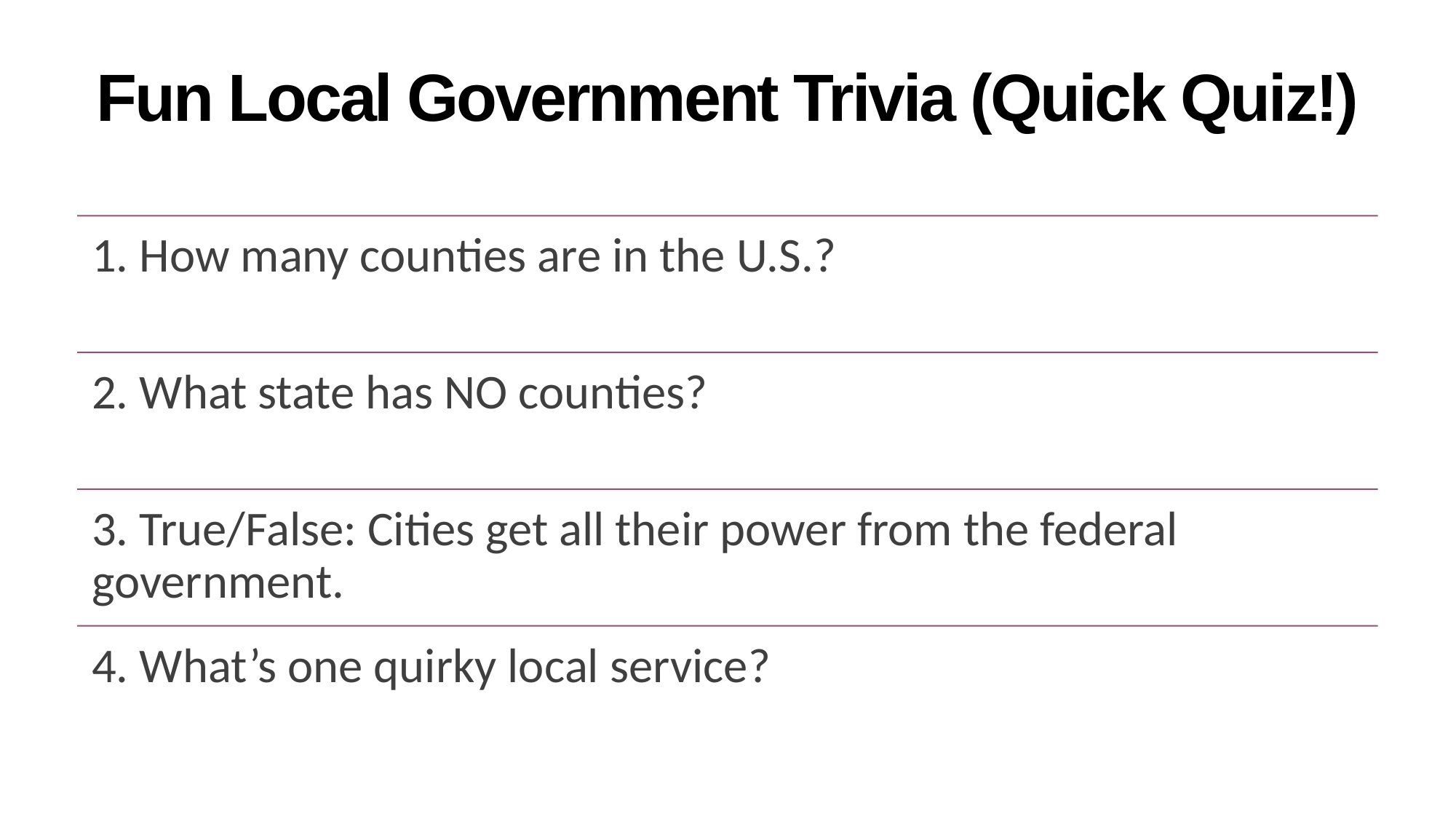

# Fun Local Government Trivia (Quick Quiz!)
1. How many counties are in the U.S.?
2. What state has NO counties?
3. True/False: Cities get all their power from the federal government.
4. What’s one quirky local service?